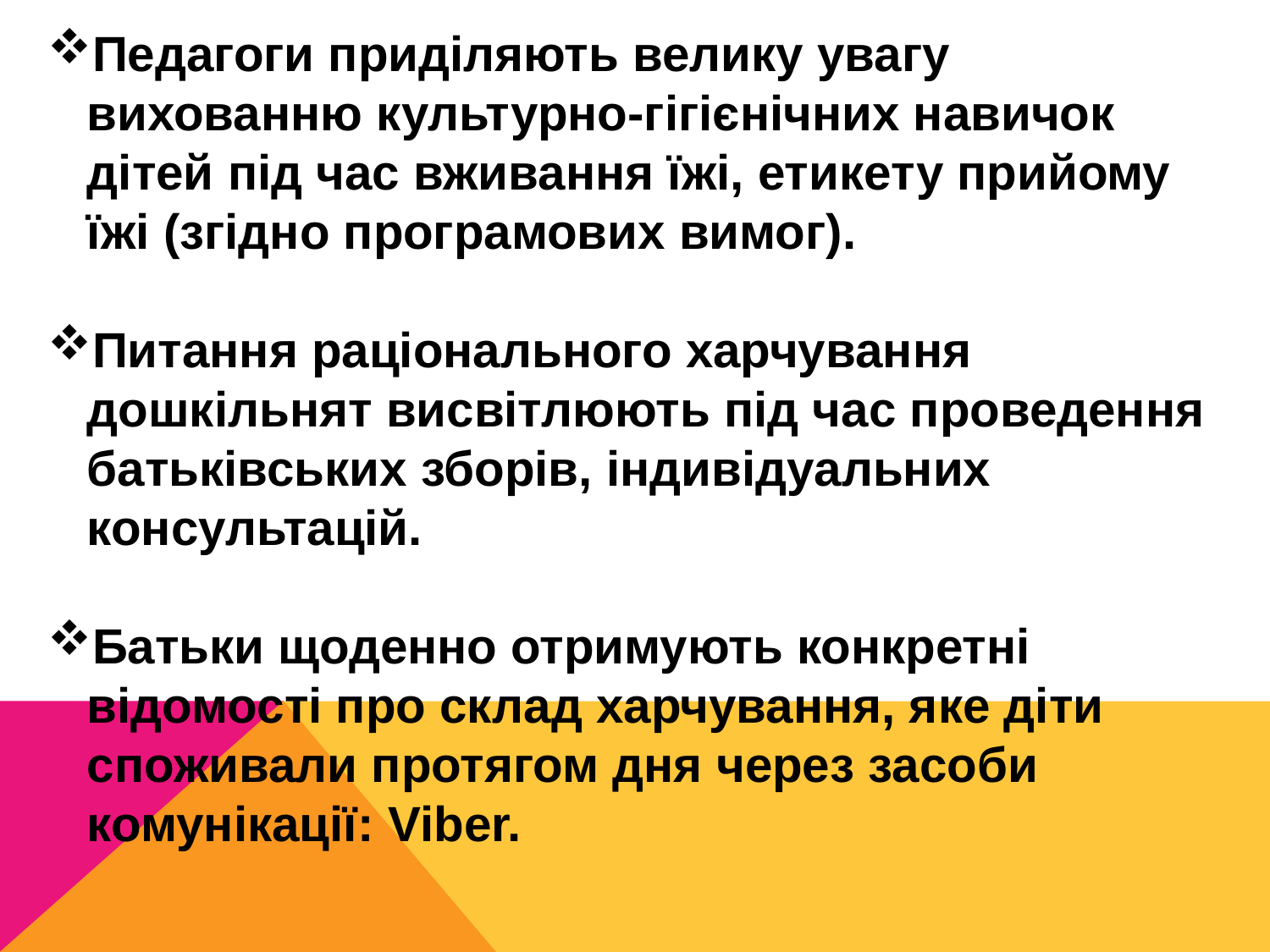

Педагоги приділяють велику увагу вихованню культурно-гігієнічних навичок дітей під час вживання їжі, етикету прийому їжі (згідно програмових вимог).

Питання раціонального харчування дошкільнят висвітлюють під час проведення батьківських зборів, індивідуальних консультацій.

Батьки щоденно отримують конкретні відомості про склад харчування, яке діти споживали протягом дня через засоби комунікації: Viber.